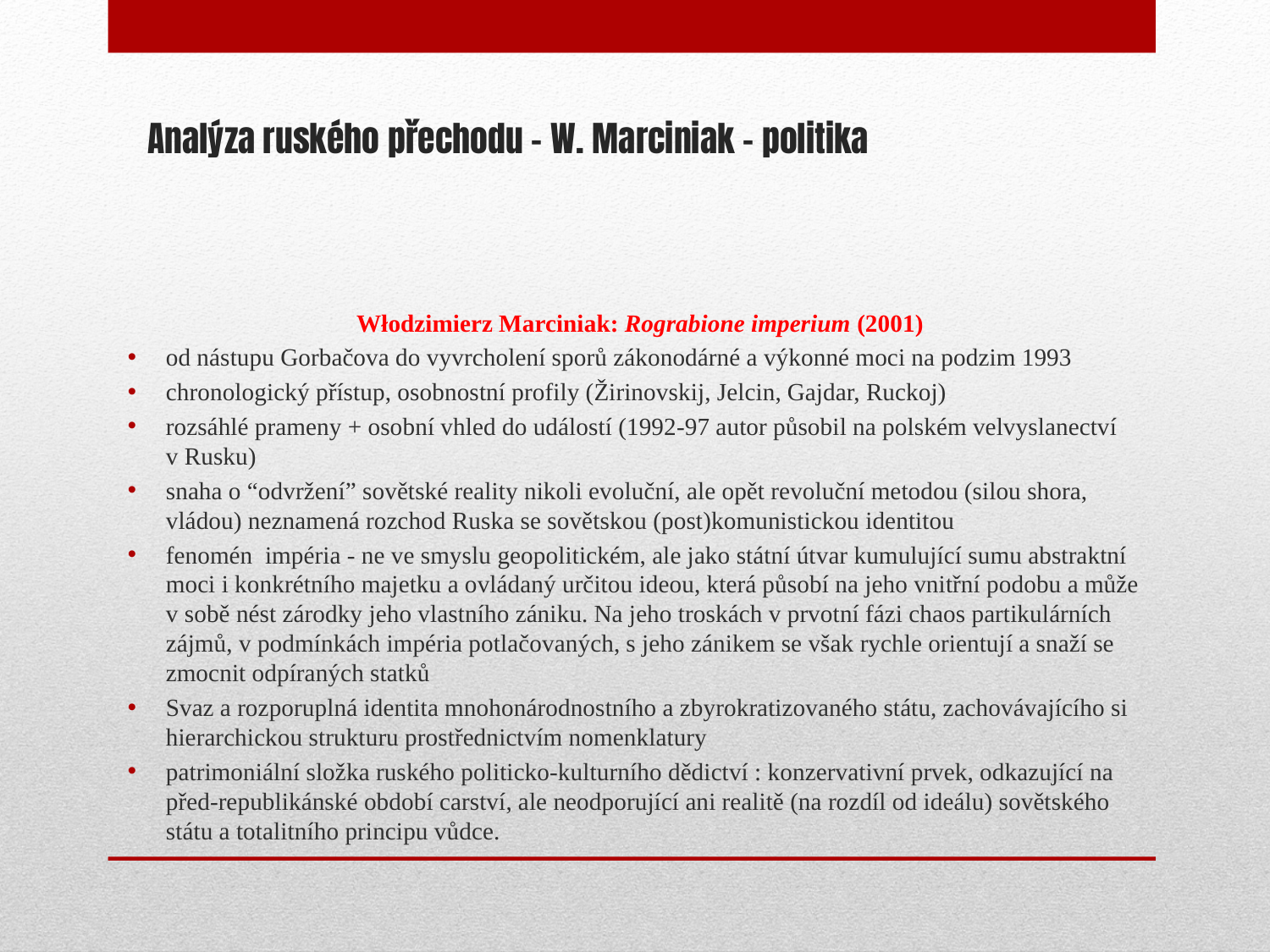

# Analýza ruského přechodu – W. Marciniak – politika
Włodzimierz Marciniak: Rograbione imperium (2001)
od nástupu Gorbačova do vyvrcholení sporů zákonodárné a výkonné moci na podzim 1993
chronologický přístup, osobnostní profily (Žirinovskij, Jelcin, Gajdar, Ruckoj)
rozsáhlé prameny + osobní vhled do událostí (1992-97 autor působil na polském velvyslanectví v Rusku)
snaha o “odvržení” sovětské reality nikoli evoluční, ale opět revoluční metodou (silou shora, vládou) neznamená rozchod Ruska se sovětskou (post)komunistickou identitou
fenomén  impéria - ne ve smyslu geopolitickém, ale jako státní útvar kumulující sumu abstraktní moci i konkrétního majetku a ovládaný určitou ideou, která působí na jeho vnitřní podobu a může v sobě nést zárodky jeho vlastního zániku. Na jeho troskách v prvotní fázi chaos partikulárních zájmů, v podmínkách impéria potlačovaných, s jeho zánikem se však rychle orientují a snaží se zmocnit odpíraných statků
Svaz a rozporuplná identita mnohonárodnostního a zbyrokratizovaného státu, zachovávajícího si hierarchickou strukturu prostřednictvím nomenklatury
patrimoniální složka ruského politicko-kulturního dědictví : konzervativní prvek, odkazující na před-republikánské období carství, ale neodporující ani realitě (na rozdíl od ideálu) sovětského státu a totalitního principu vůdce.